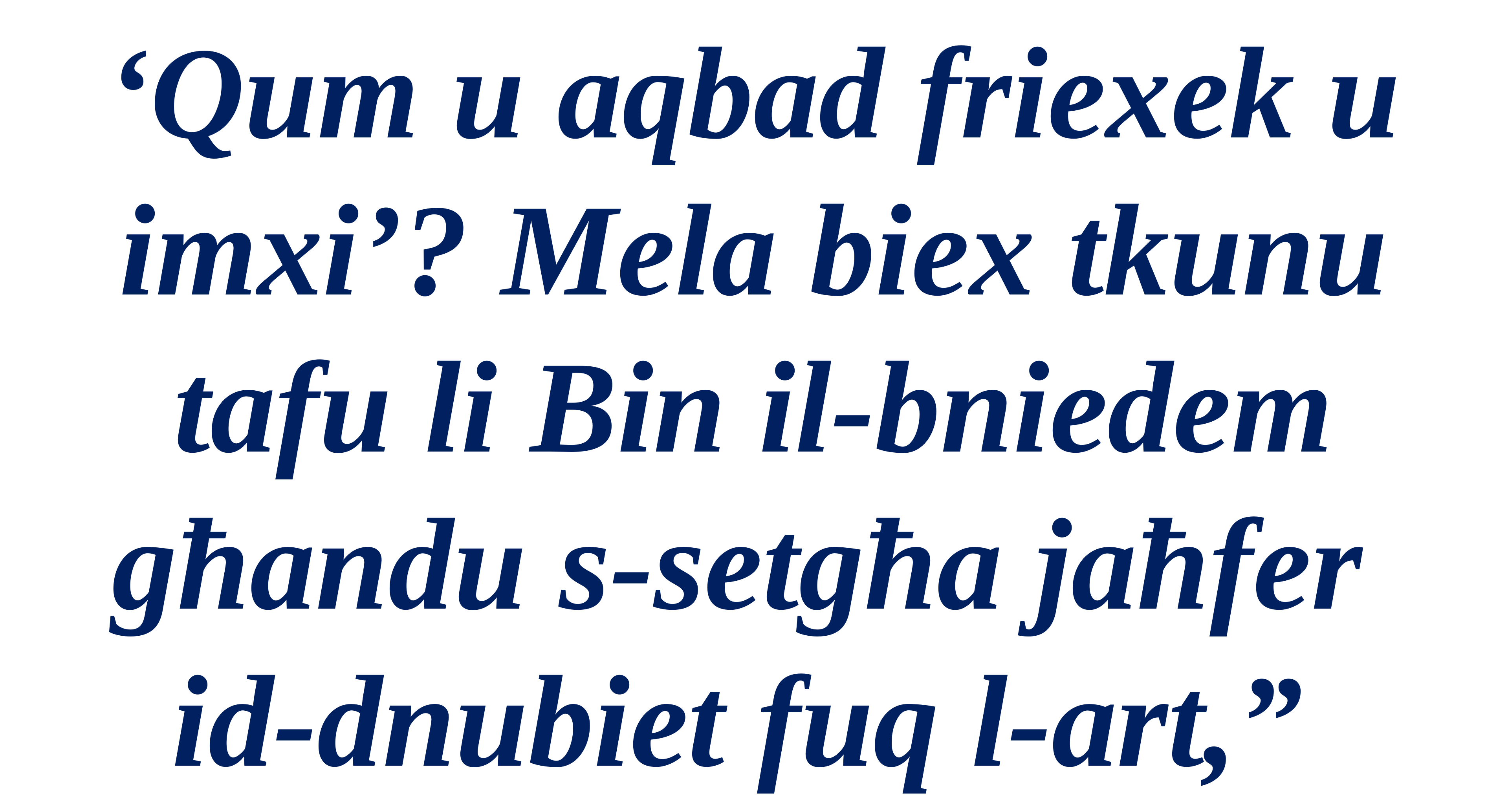

‘Qum u aqbad friexek u imxi’? Mela biex tkunu tafu li Bin il-bniedem għandu s-setgħa jaħfer
id-dnubiet fuq l-art,”